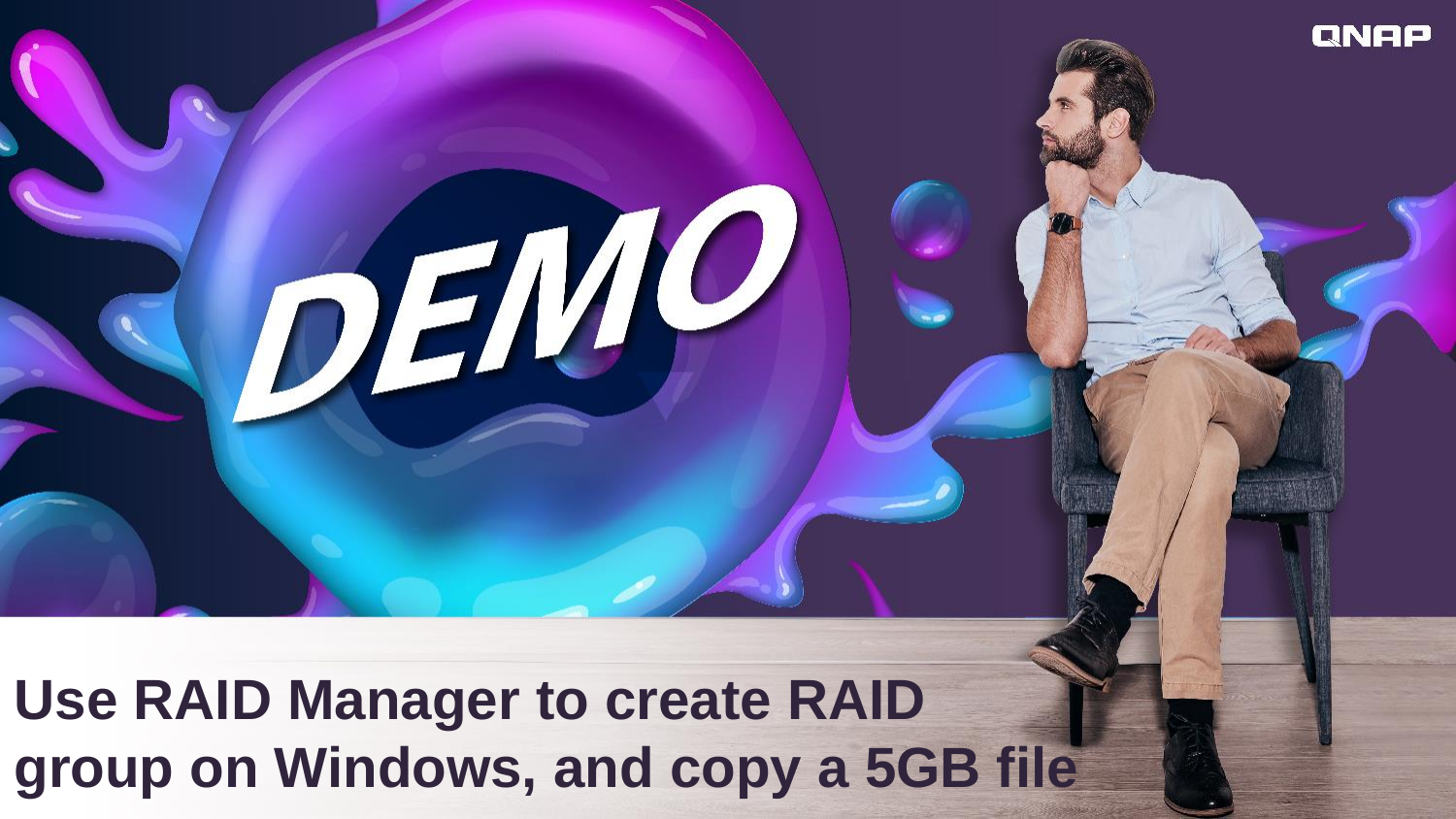

Use RAID Manager to create RAID group on Windows, and copy a 5GB file